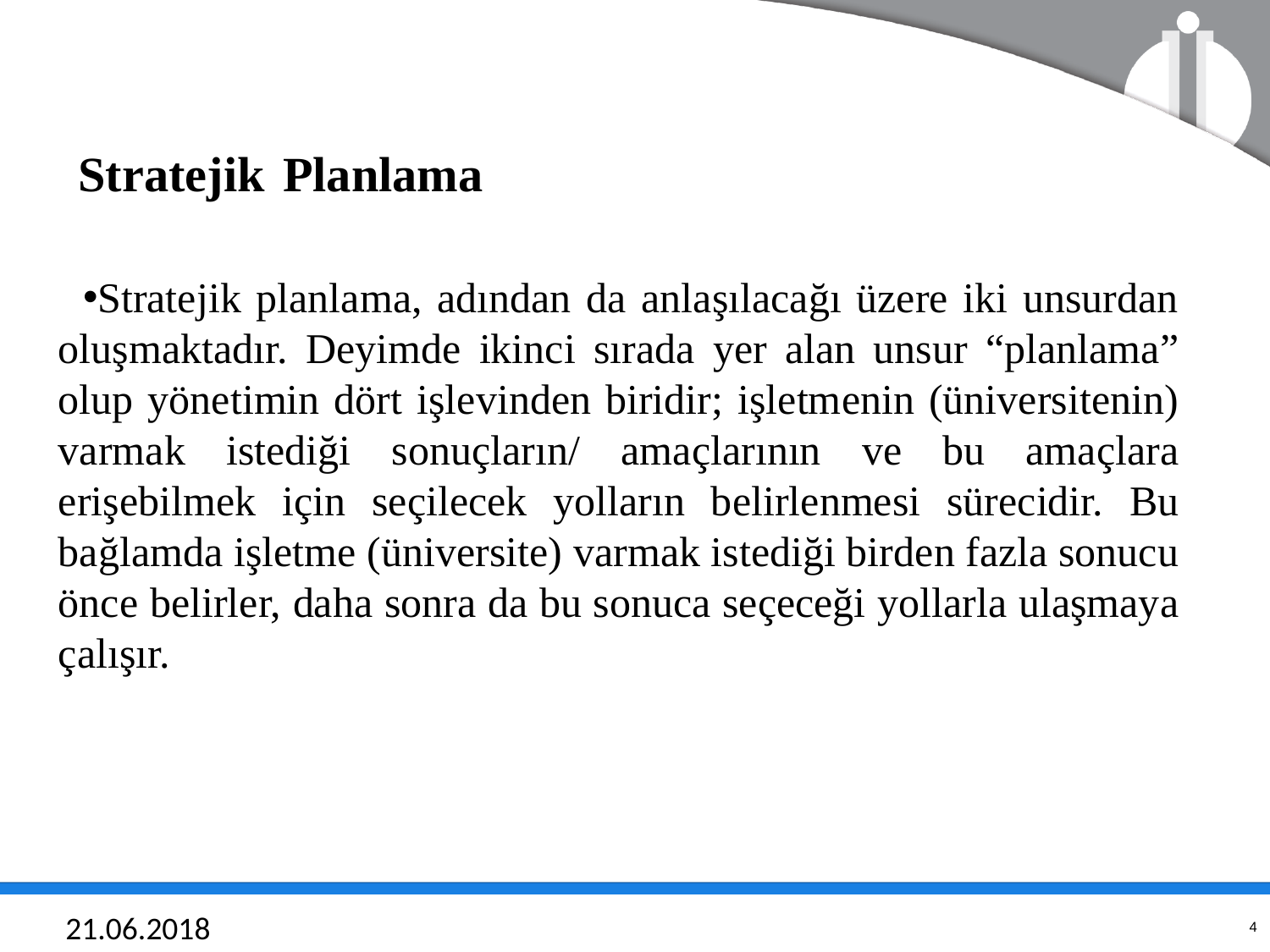

Stratejik Planlama
Stratejik planlama, adından da anlaşılacağı üzere iki unsurdan oluşmaktadır. Deyimde ikinci sırada yer alan unsur “planlama” olup yönetimin dört işlevinden biridir; işletmenin (üniversitenin) varmak istediği sonuçların/ amaçlarının ve bu amaçlara erişebilmek için seçilecek yolların belirlenmesi sürecidir. Bu bağlamda işletme (üniversite) varmak istediği birden fazla sonucu önce belirler, daha sonra da bu sonuca seçeceği yollarla ulaşmaya çalışır.
21.06.2018
4